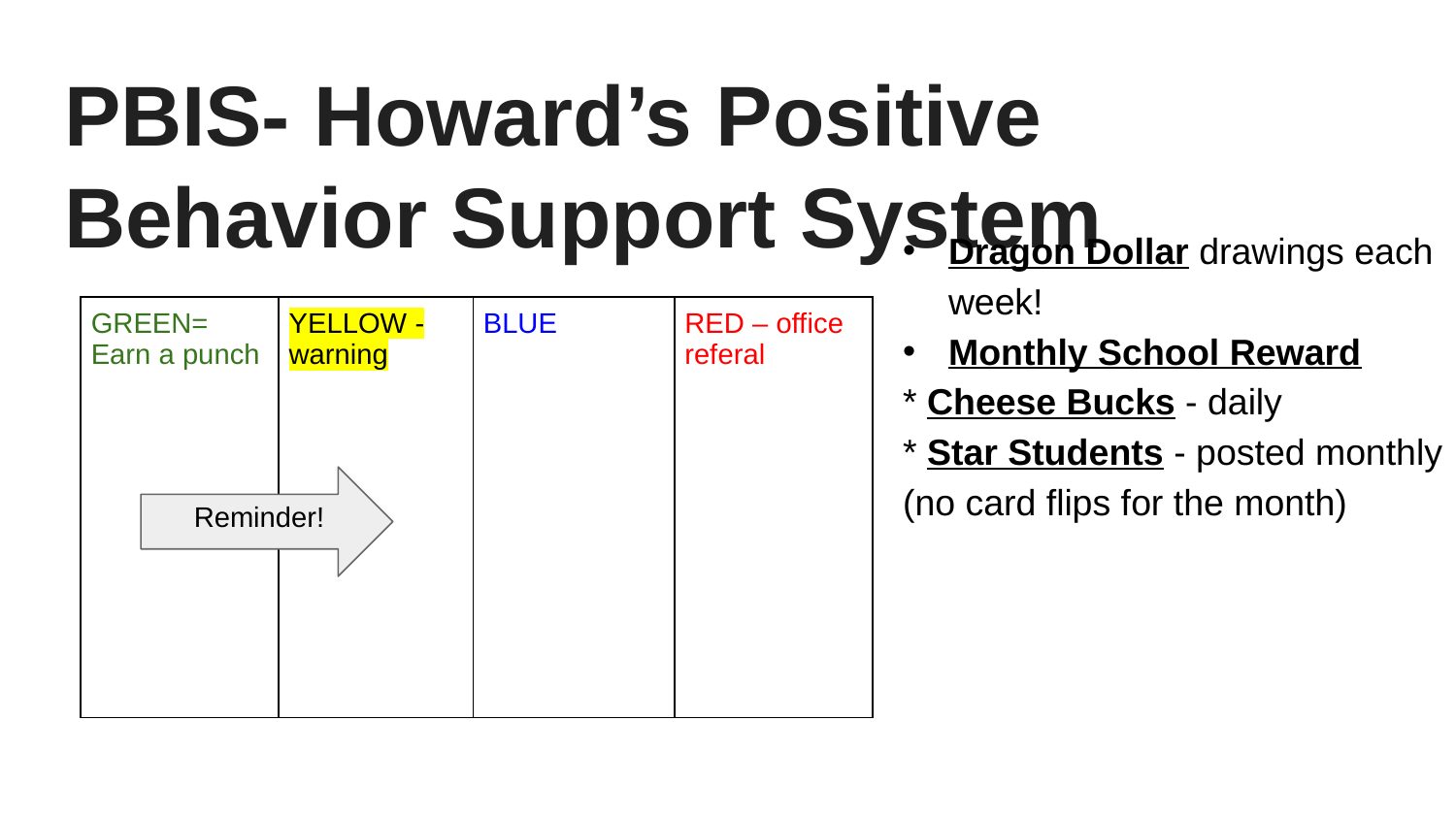

# PBIS- Howard’s Positive Behavior Support System

Dragon Dollar drawings each week!
Monthly School Reward
* Cheese Bucks - daily
* Star Students - posted monthly (no card flips for the month)

| GREEN= Earn a punch | YELLOW - warning | BLUE | RED – office referal |
| --- | --- | --- | --- |

Reminder!